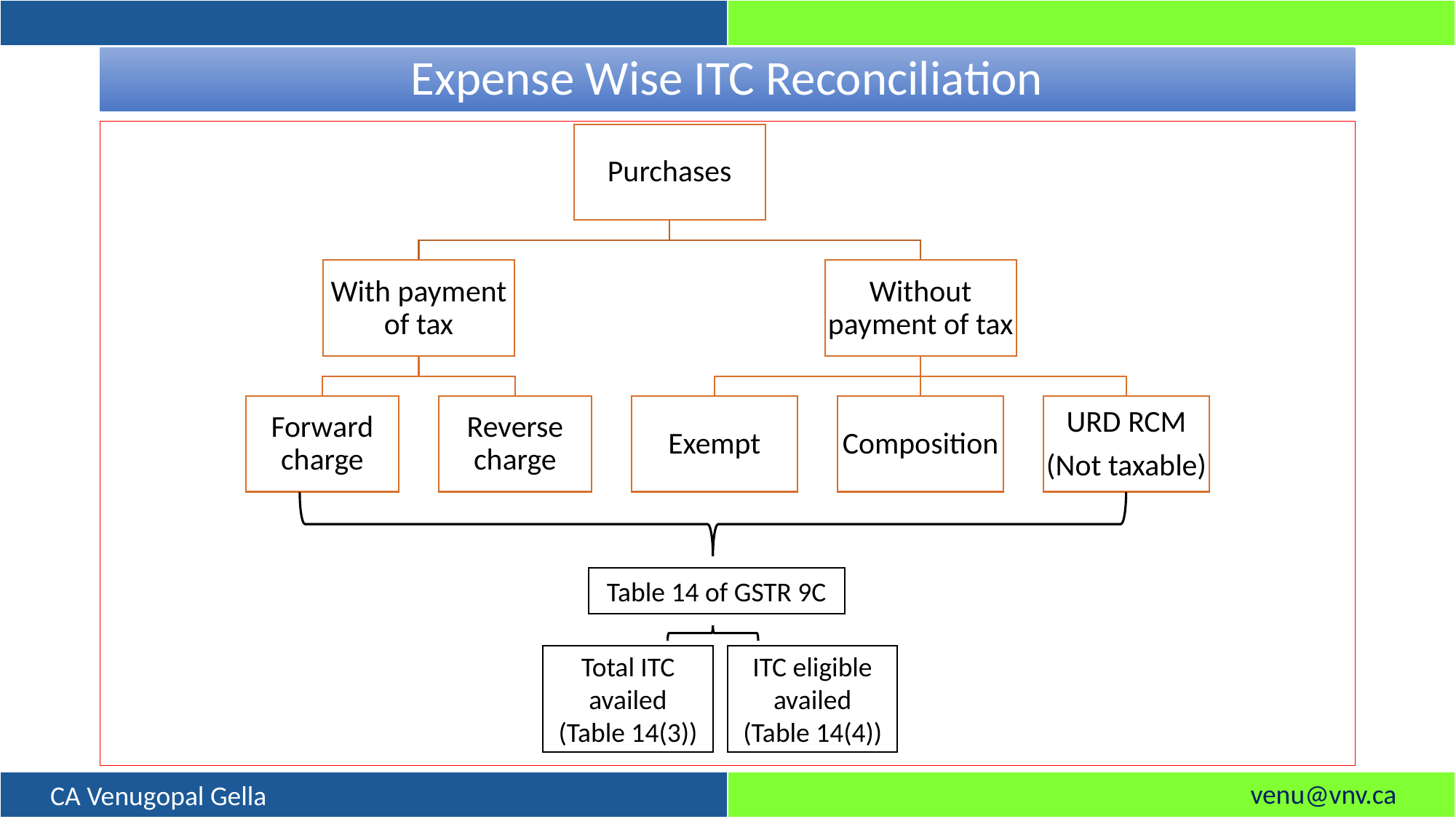

# Expense Wise ITC Reconciliation

Purchases
With payment of tax
Forward charge
Reverse charge
Without payment of tax
Exempt
Composition
URD RCM
(Not taxable)
Table 14 of GSTR 9C

Total ITC availed
(Table 14(3))
ITC eligible availed
(Table 14(4))